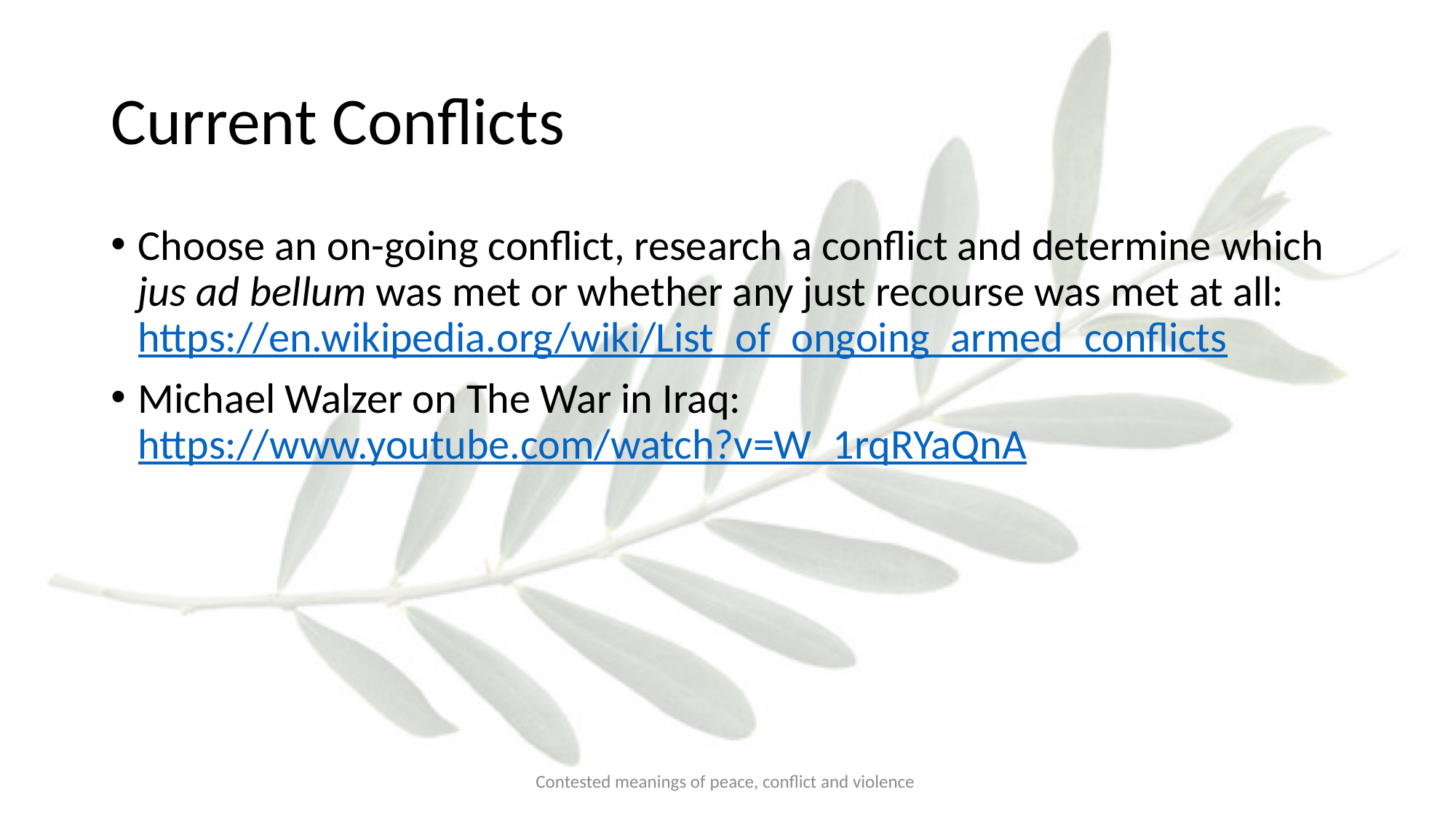

# Current Conflicts
Choose an on-going conflict, research a conflict and determine which jus ad bellum was met or whether any just recourse was met at all: https://en.wikipedia.org/wiki/List_of_ongoing_armed_conflicts
Michael Walzer on The War in Iraq: https://www.youtube.com/watch?v=W_1rqRYaQnA

Contested meanings of peace, conflict and violence